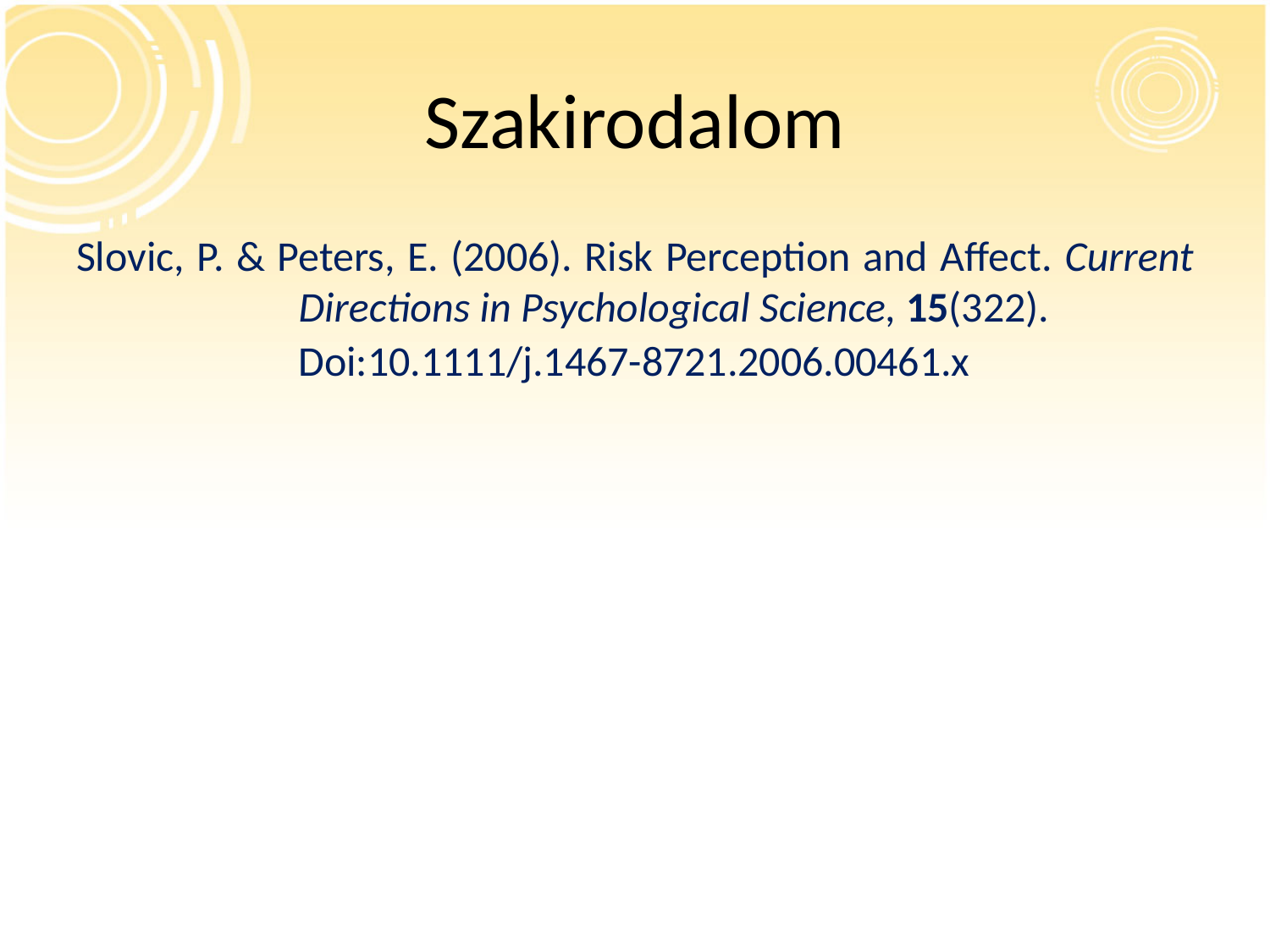

# Szakirodalom
Slovic, P. & Peters, E. (2006). Risk Perception and Affect. Current 	          Directions in Psychological Science, 15(322).
	          Doi:10.1111/j.1467-8721.2006.00461.x